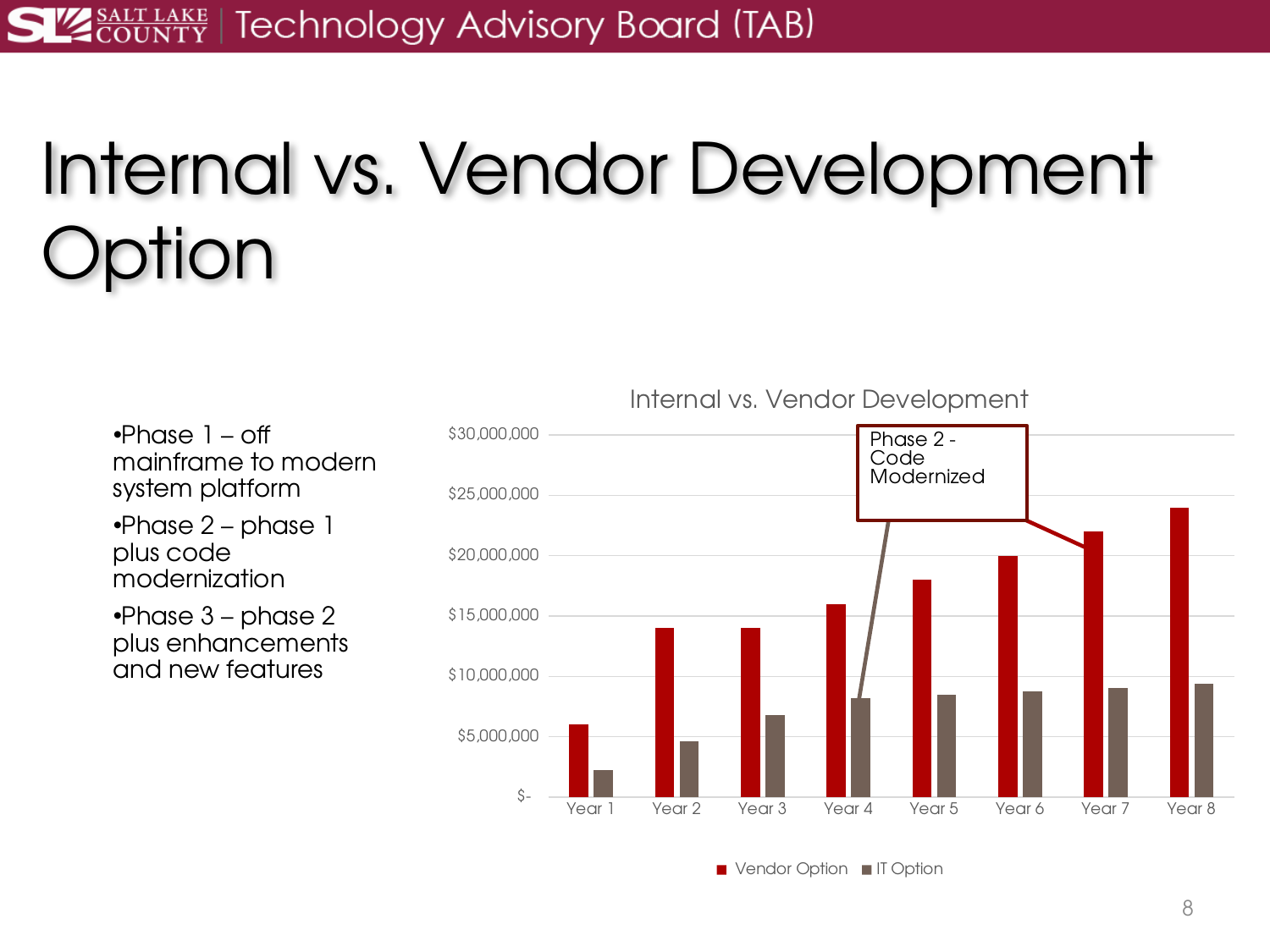

Internal vs. Vendor Development Option

### Chart: Internal vs. Vendor Development

| Category |  Vendor Option  | IT Option |
|---|---|---|
| Year 1 | 6000000.0 | 2237274.0 |
| Year 2 | 14000000.0 | 4609207.0 |
| Year 3 | 14000000.0 | 6816576.0 |
| Year 4 | 16000000.0 | 8168309.0 |
| Year 5 | 18000000.0 | 8470186.0 |
| Year 6 | 20000000.0 | 8772063.0 |
| Year 7 | 22000000.0 | 9073940.0 |
| Year 8 | 24000000.0 | 9375817.0 |
Phase 1 – off mainframe to modern system platform
Phase 2 – phase 1 plus code modernization
Phase 3 – phase 2 plus enhancements and new features
8